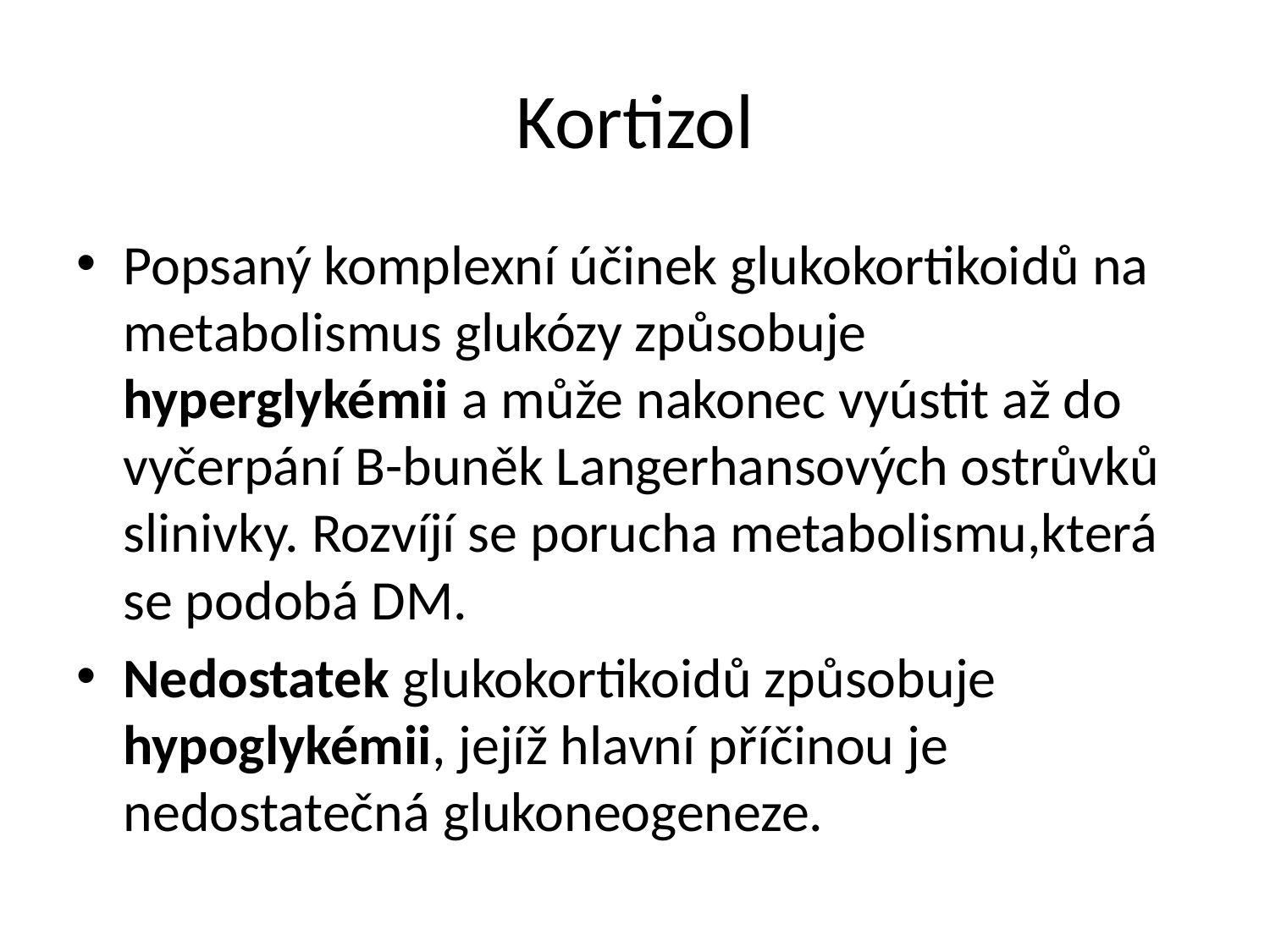

# Kortizol
Popsaný komplexní účinek glukokortikoidů na metabolismus glukózy způsobuje hyperglykémii a může nakonec vyústit až do vyčerpání B-buněk Langerhansových ostrůvků slinivky. Rozvíjí se porucha metabolismu,která se podobá DM.
Nedostatek glukokortikoidů způsobuje hypoglykémii, jejíž hlavní příčinou je nedostatečná glukoneogeneze.